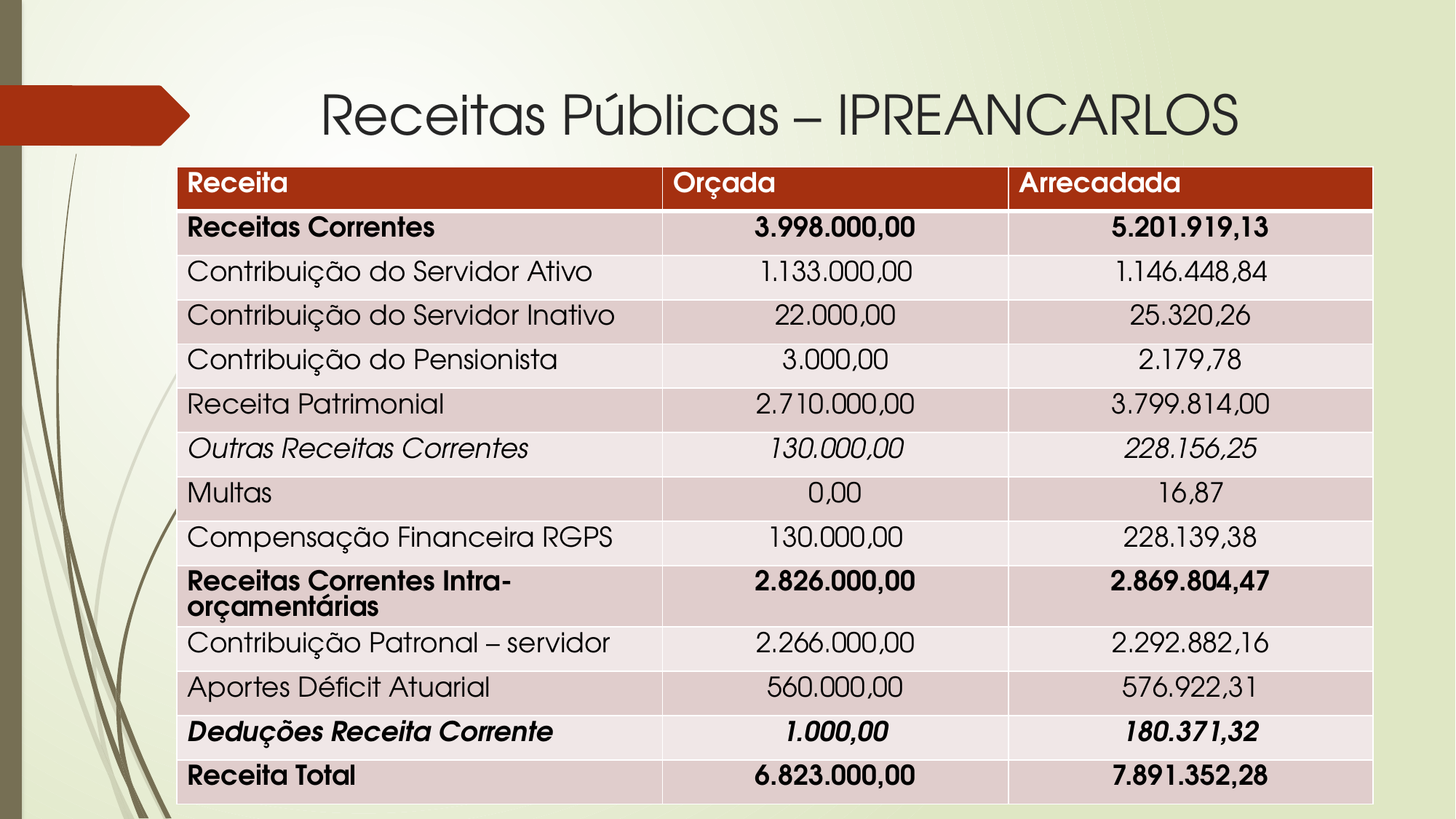

# Receitas Públicas – IPREANCARLOS
| Receita | Orçada | Arrecadada |
| --- | --- | --- |
| Receitas Correntes | 3.998.000,00 | 5.201.919,13 |
| Contribuição do Servidor Ativo | 1.133.000,00 | 1.146.448,84 |
| Contribuição do Servidor Inativo | 22.000,00 | 25.320,26 |
| Contribuição do Pensionista | 3.000,00 | 2.179,78 |
| Receita Patrimonial | 2.710.000,00 | 3.799.814,00 |
| Outras Receitas Correntes | 130.000,00 | 228.156,25 |
| Multas | 0,00 | 16,87 |
| Compensação Financeira RGPS | 130.000,00 | 228.139,38 |
| Receitas Correntes Intra-orçamentárias | 2.826.000,00 | 2.869.804,47 |
| Contribuição Patronal – servidor | 2.266.000,00 | 2.292.882,16 |
| Aportes Déficit Atuarial | 560.000,00 | 576.922,31 |
| Deduções Receita Corrente | 1.000,00 | 180.371,32 |
| Receita Total | 6.823.000,00 | 7.891.352,28 |